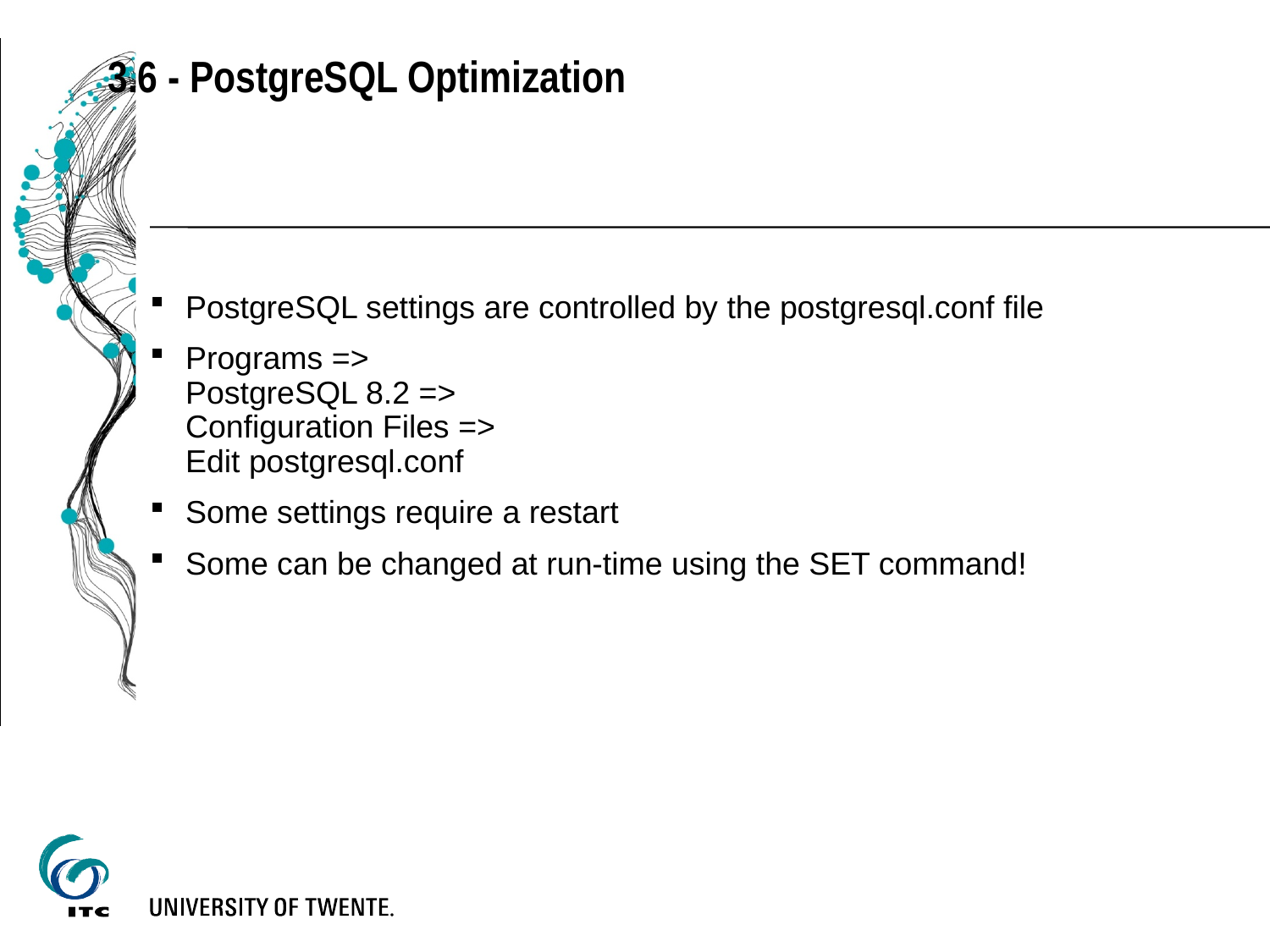

3.6 - PostgreSQL Optimization
PostgreSQL settings are controlled by the postgresql.conf file
Programs =>
PostgreSQL 8.2 =>
Configuration Files =>
Edit postgresql.conf
Some settings require a restart
Some can be changed at run-time using the SET command!